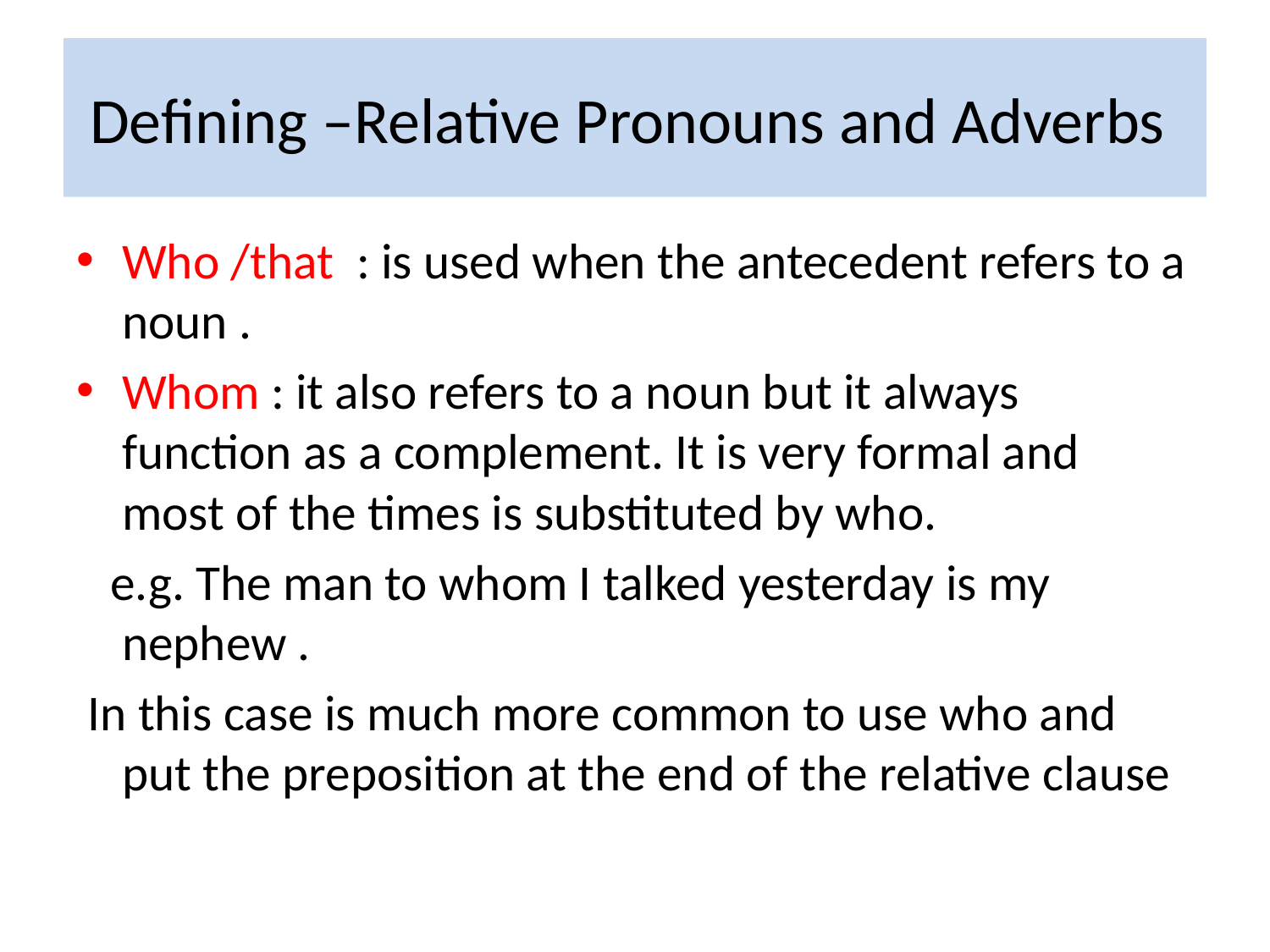

# Defining –Relative Pronouns and Adverbs
Who /that  : is used when the antecedent refers to a noun .
Whom : it also refers to a noun but it always function as a complement. It is very formal and most of the times is substituted by who.
   e.g. The man to whom I talked yesterday is my nephew .
 In this case is much more common to use who and put the preposition at the end of the relative clause